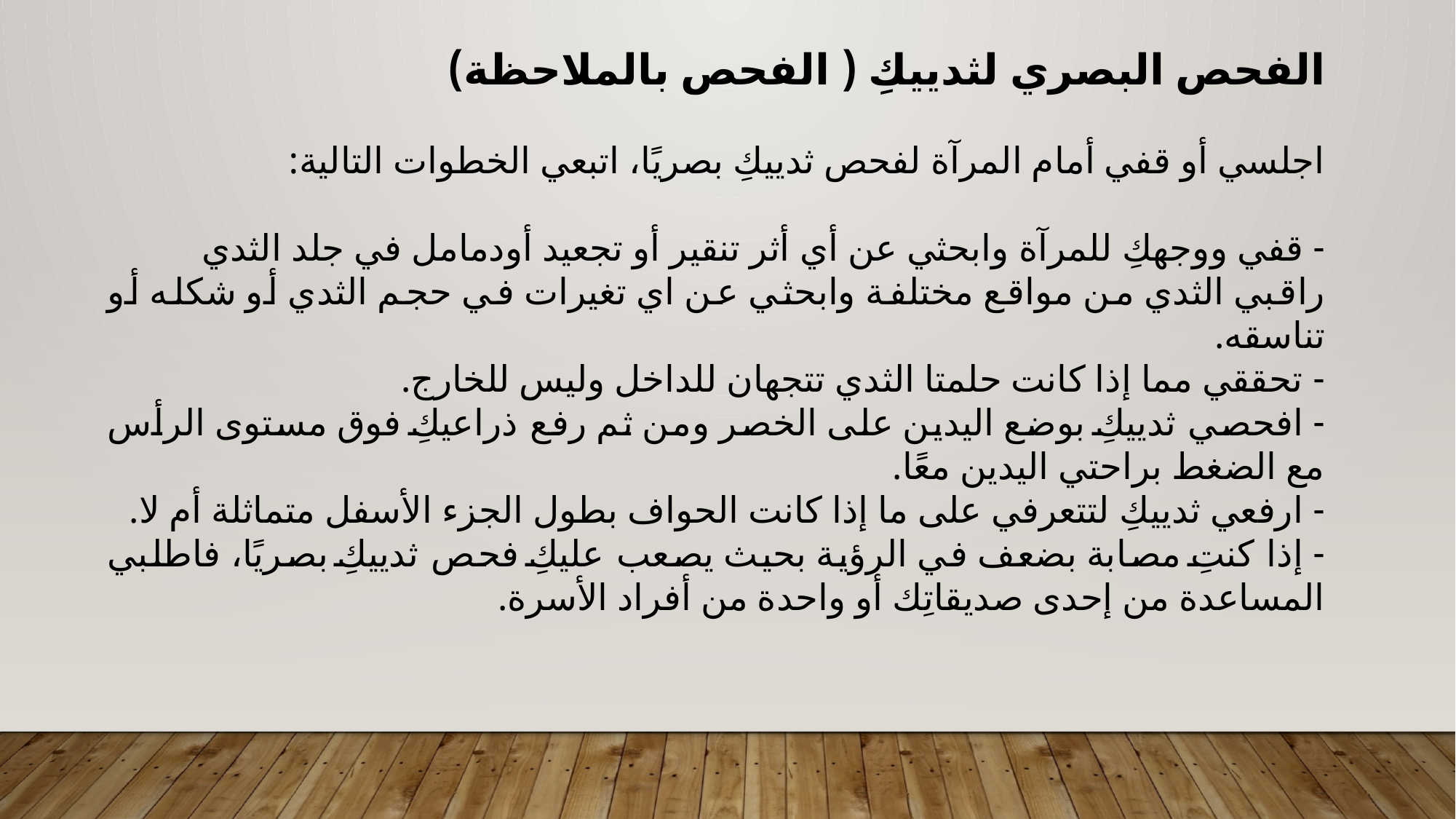

الفحص البصري لثدييكِ ( الفحص بالملاحظة)

اجلسي أو قفي أمام المرآة لفحص ثدييكِ بصريًا، اتبعي الخطوات التالية:

- قفي ووجهكِ للمرآة وابحثي عن أي أثر تنقير أو تجعيد أودمامل في جلد الثدي
راقبي الثدي من مواقع مختلفة وابحثي عن اي تغيرات في حجم الثدي أو شكله أو تناسقه.
- تحققي مما إذا كانت حلمتا الثدي تتجهان للداخل وليس للخارج.
- افحصي ثدييكِ بوضع اليدين على الخصر ومن ثم رفع ذراعيكِ فوق مستوى الرأس مع الضغط براحتي اليدين معًا.
- ارفعي ثدييكِ لتتعرفي على ما إذا كانت الحواف بطول الجزء الأسفل متماثلة أم لا.
- إذا كنتِ مصابة بضعف في الرؤية بحيث يصعب عليكِ فحص ثدييكِ بصريًا، فاطلبي المساعدة من إحدى صديقاتِك أو واحدة من أفراد الأسرة.